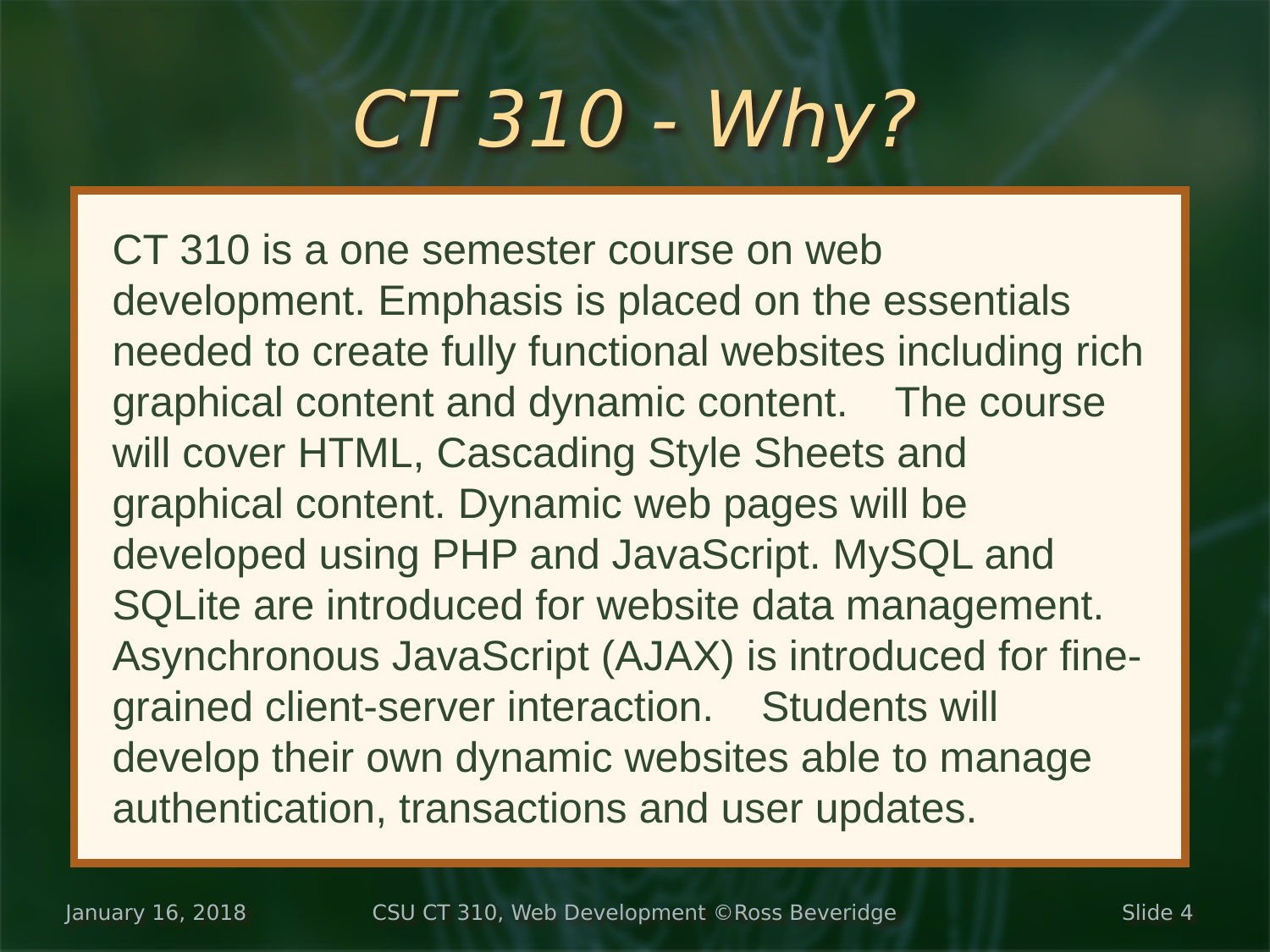

# CT 310 - Why?
CT 310 is a one semester course on web development. Emphasis is placed on the essentials    needed to create fully functional websites including rich graphical content and dynamic content.    The course will cover HTML, Cascading Style Sheets and graphical content. Dynamic web pages will be developed using PHP and JavaScript. MySQL and SQLite are introduced for website data management.    Asynchronous JavaScript (AJAX) is introduced for fine-grained client-server interaction.    Students will develop their own dynamic websites able to manage authentication, transactions and user updates.
January 16, 2018
CSU CT 310, Web Development ©Ross Beveridge
Slide 4